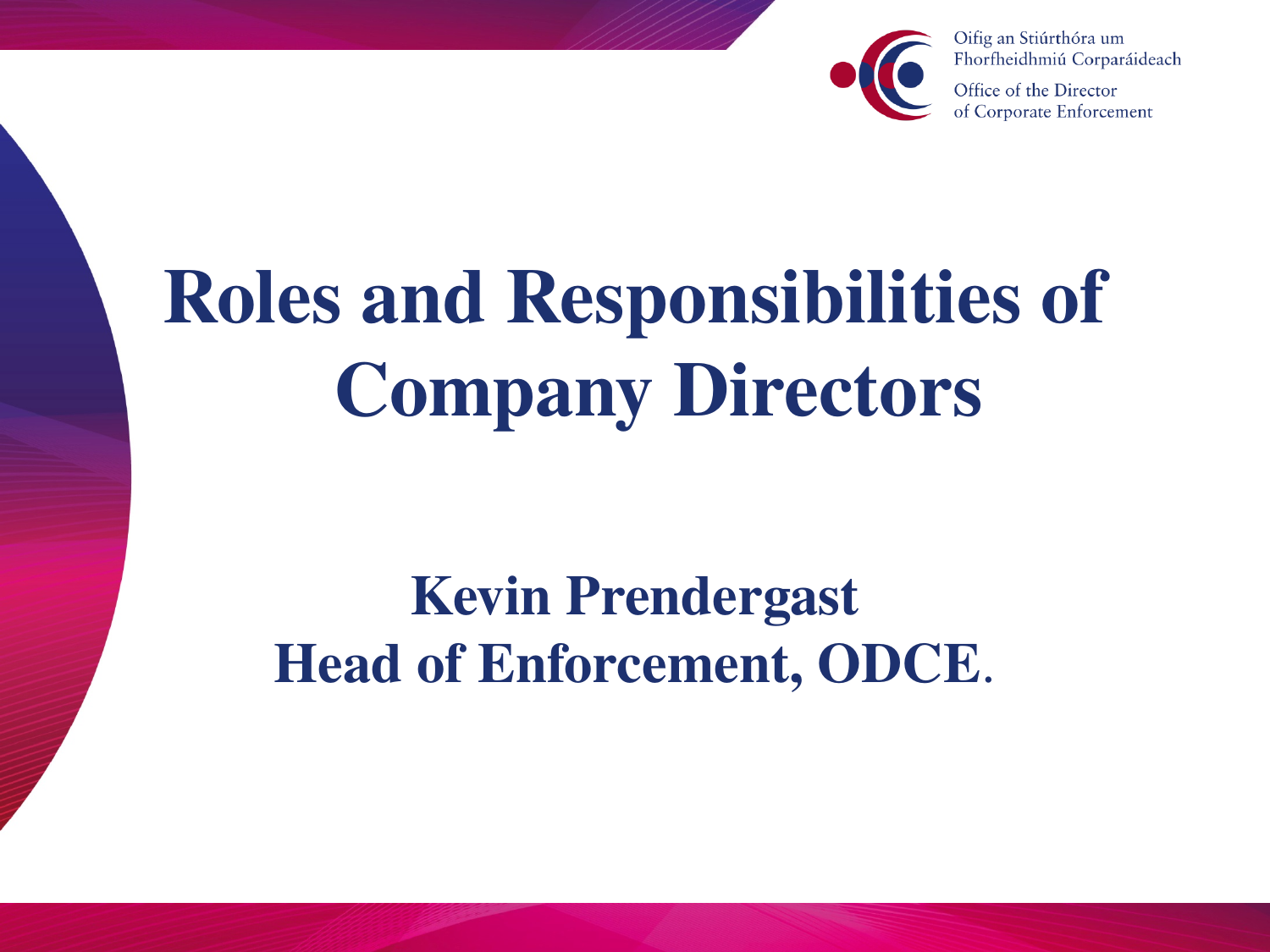

#

Roles and Responsibilities of Company Directors

Kevin Prendergast
Head of Enforcement, ODCE.